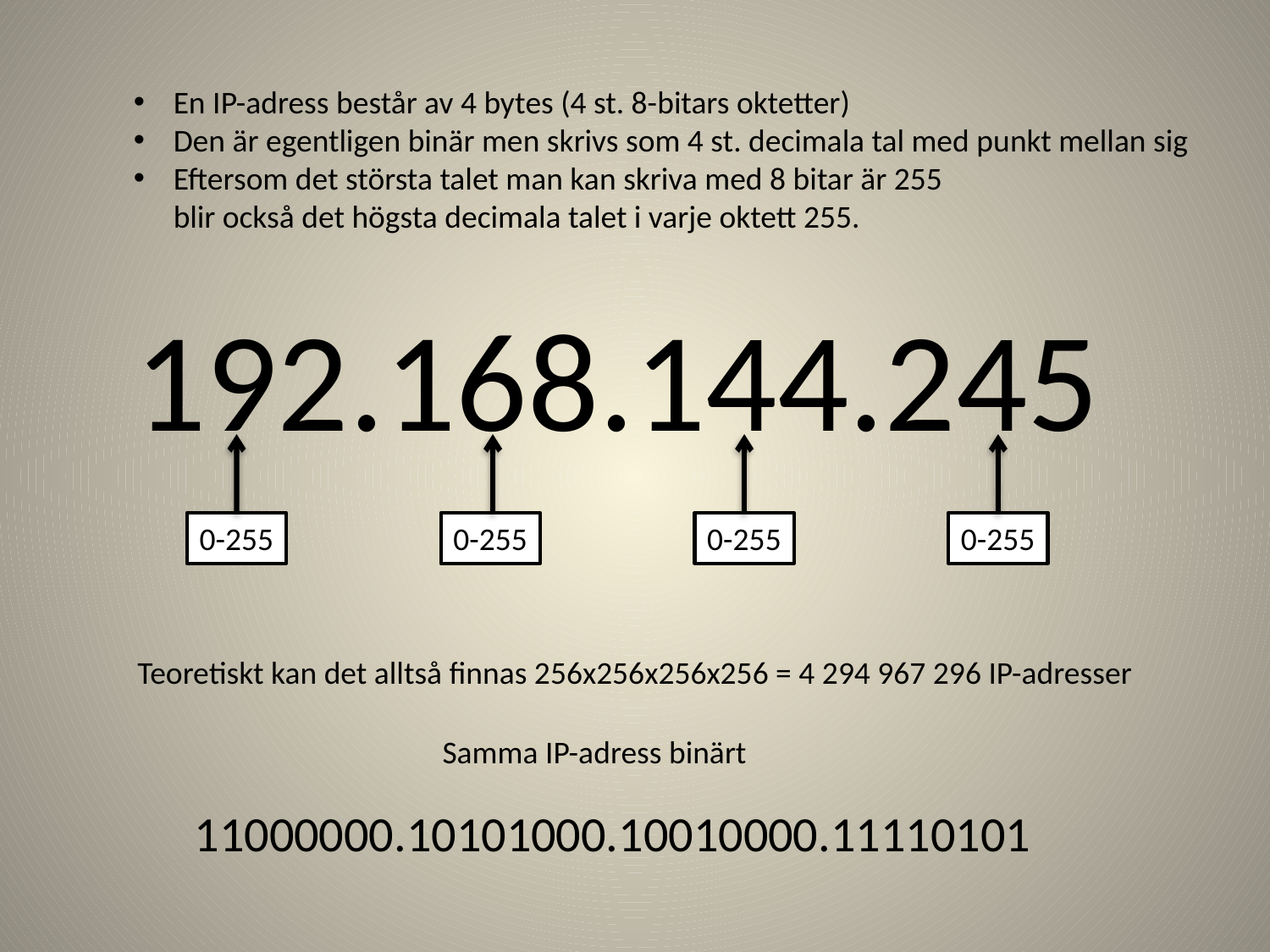

En IP-adress består av 4 bytes (4 st. 8-bitars oktetter)
Den är egentligen binär men skrivs som 4 st. decimala tal med punkt mellan sig
Eftersom det största talet man kan skriva med 8 bitar är 255
blir också det högsta decimala talet i varje oktett 255.
192.168.144.245
0-255
0-255
0-255
0-255
Teoretiskt kan det alltså finnas 256x256x256x256 = 4 294 967 296 IP-adresser
Samma IP-adress binärt
11000000.10101000.10010000.11110101